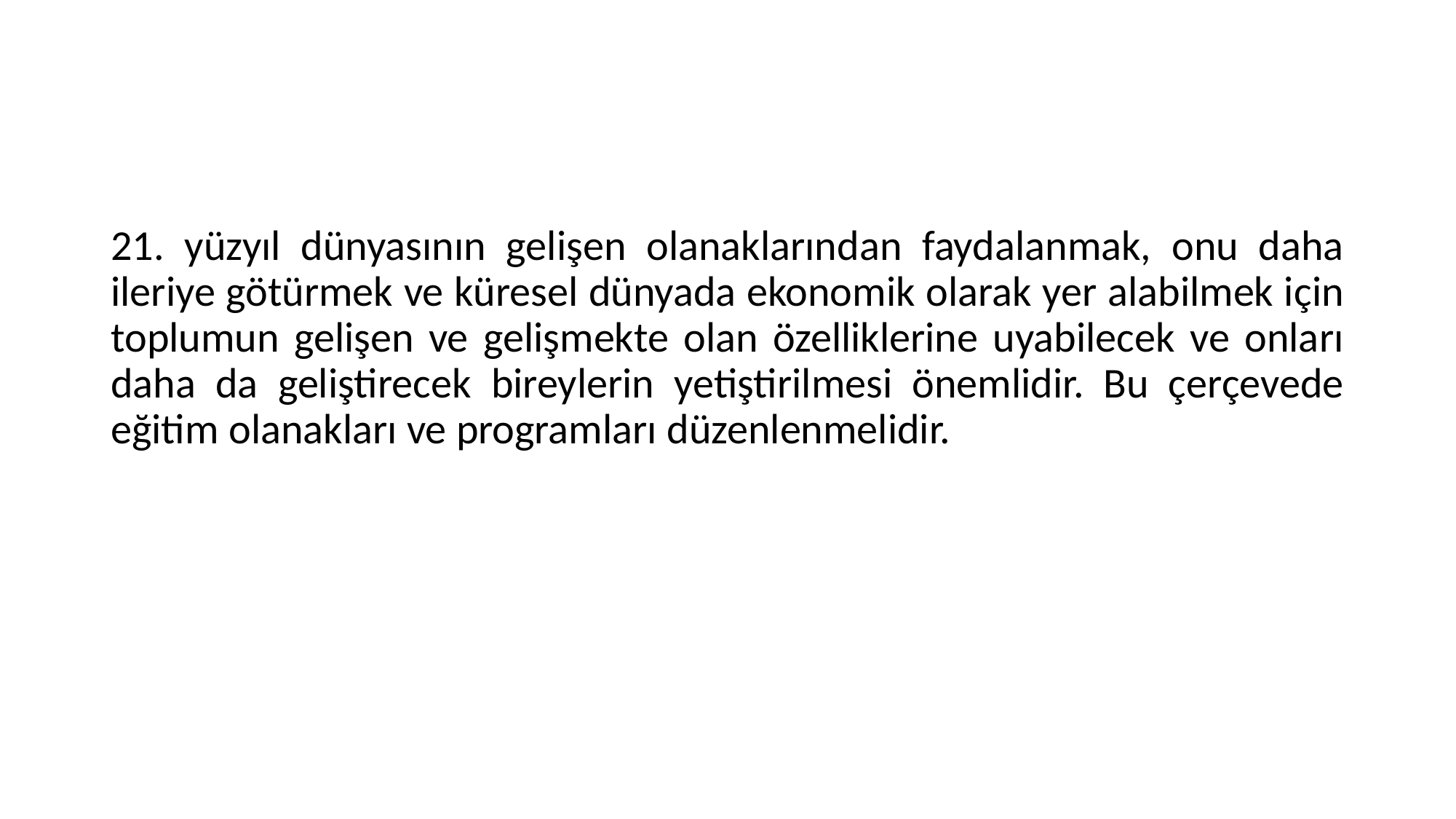

#
21. yüzyıl dünyasının gelişen olanaklarından faydalanmak, onu daha ileriye götürmek ve küresel dünyada ekonomik olarak yer alabilmek için toplumun gelişen ve gelişmekte olan özelliklerine uyabilecek ve onları daha da geliştirecek bireylerin yetiştirilmesi önemlidir. Bu çerçevede eğitim olanakları ve programları düzenlenmelidir.